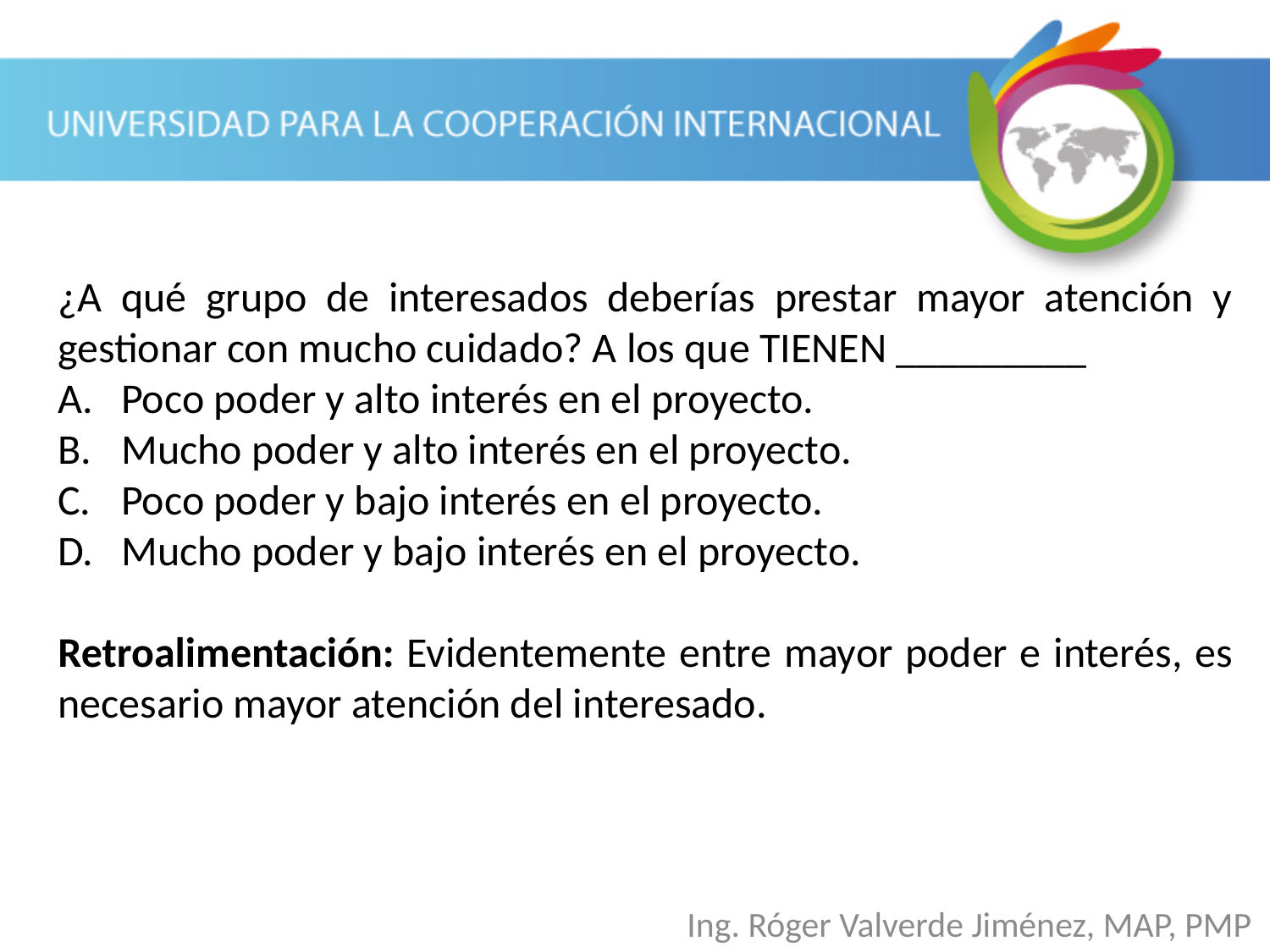

¿A qué grupo de interesados deberías prestar mayor atención y gestionar con mucho cuidado? A los que TIENEN _________
Poco poder y alto interés en el proyecto.
Mucho poder y alto interés en el proyecto.
Poco poder y bajo interés en el proyecto.
Mucho poder y bajo interés en el proyecto.

Retroalimentación: Evidentemente entre mayor poder e interés, es necesario mayor atención del interesado.

Ing. Róger Valverde Jiménez, MAP, PMP